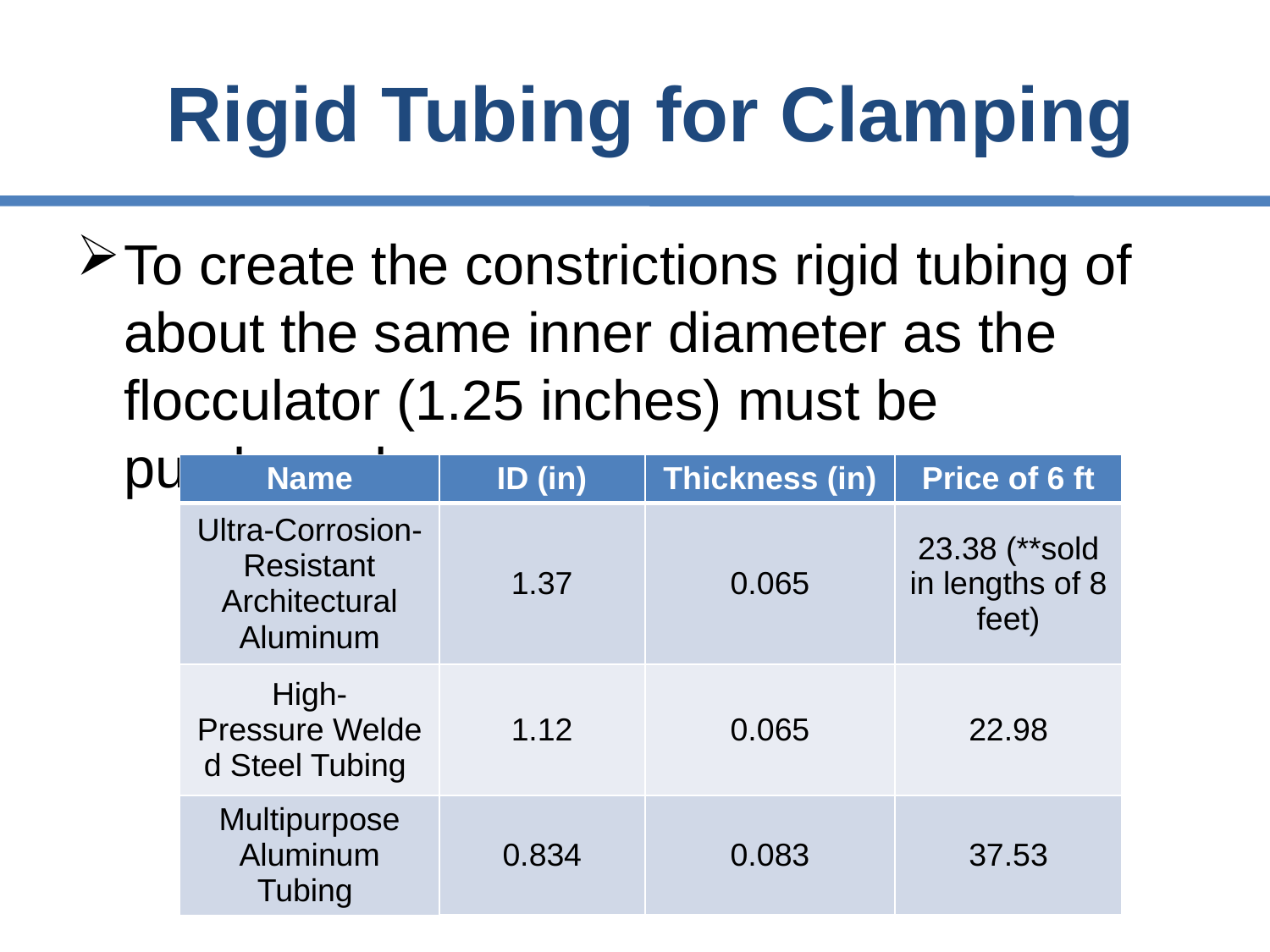

# Rigid Tubing for Clamping
To create the constrictions rigid tubing of about the same inner diameter as the flocculator (1.25 inches) must be purchased

| Name | ID (in) | Thickness (in) | Price of 6 ft |
| --- | --- | --- | --- |
| Ultra-Corrosion-Resistant Architectural Aluminum | 1.37 | 0.065 | 23.38 (\*\*sold in lengths of 8 feet) |
| High-Pressure Welded Steel Tubing | 1.12 | 0.065 | 22.98 |
| Multipurpose Aluminum Tubing | 0.834 | 0.083 | 37.53 |